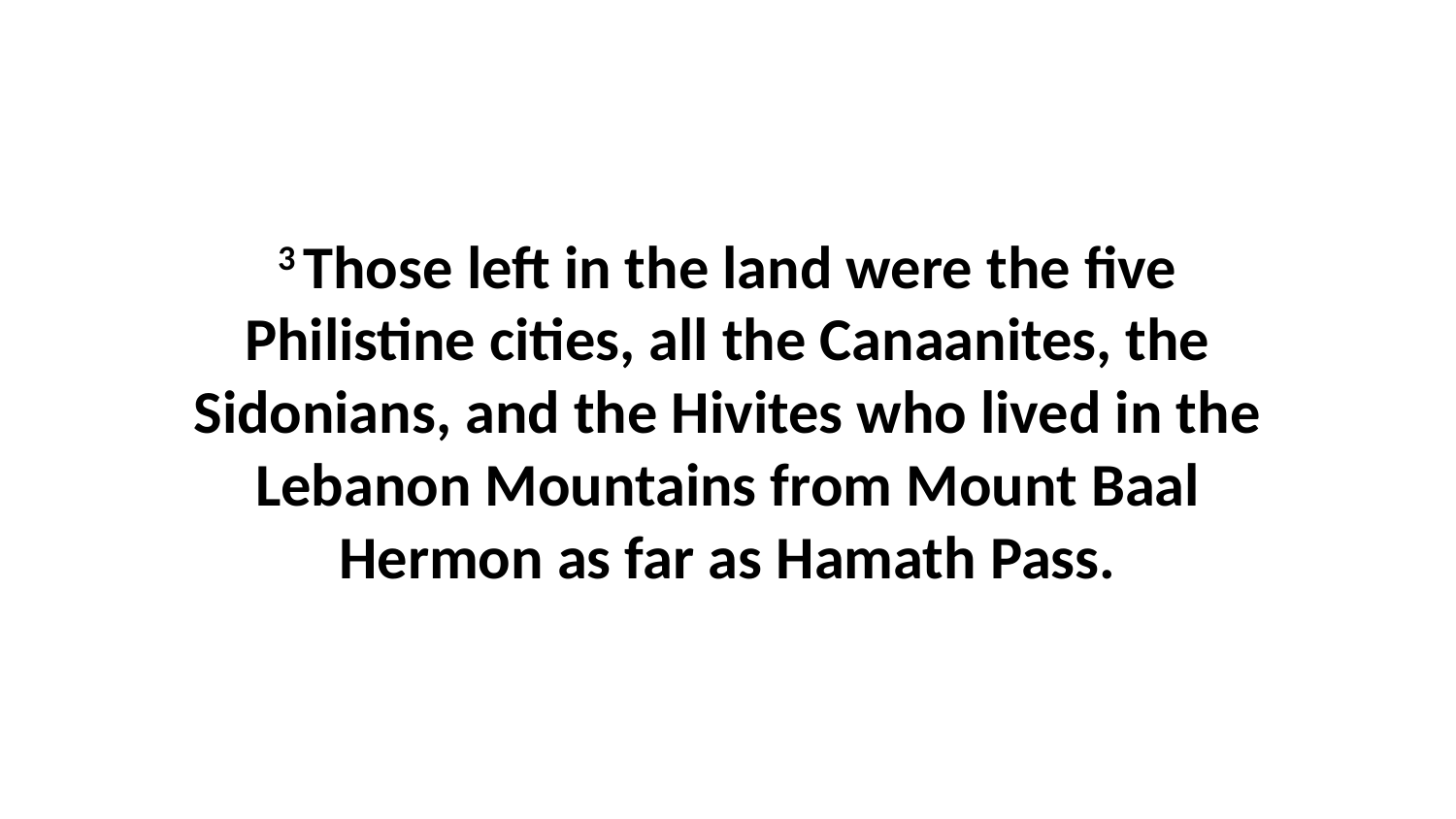

3 Those left in the land were the five Philistine cities, all the Canaanites, the Sidonians, and the Hivites who lived in the Lebanon Mountains from Mount Baal Hermon as far as Hamath Pass.